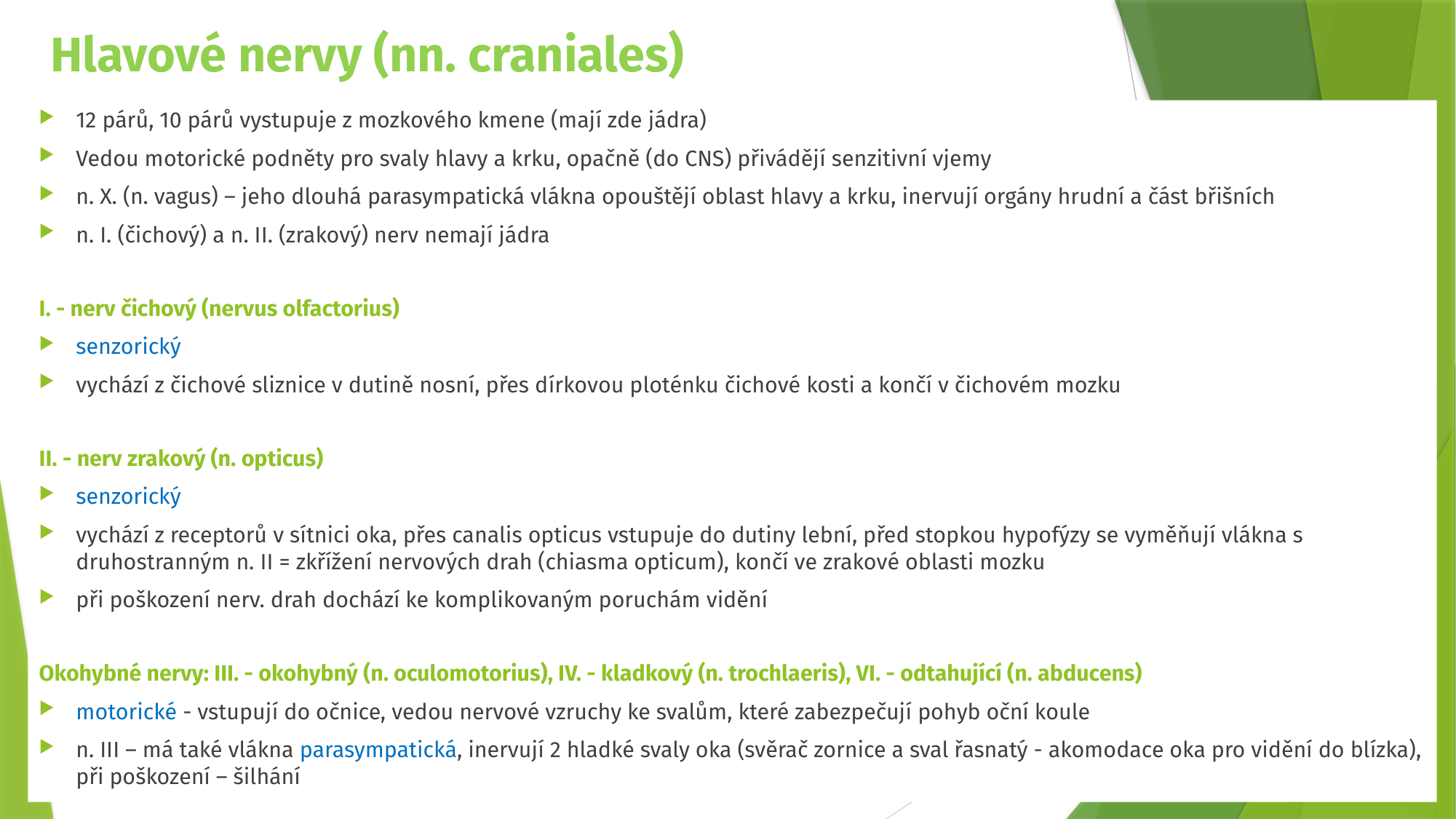

Hlavové nervy (nn. craniales)
12 párů, 10 párů vystupuje z mozkového kmene (mají zde jádra)
Vedou motorické podněty pro svaly hlavy a krku, opačně (do CNS) přivádějí senzitivní vjemy
n. X. (n. vagus) – jeho dlouhá parasympatická vlákna opouštějí oblast hlavy a krku, inervují orgány hrudní a část břišních
n. I. (čichový) a n. II. (zrakový) nerv nemají jádra

I. - nerv čichový (nervus olfactorius)
senzorický
vychází z čichové sliznice v dutině nosní, přes dírkovou ploténku čichové kosti a končí v čichovém mozku

II. - nerv zrakový (n. opticus)
senzorický
vychází z receptorů v sítnici oka, přes canalis opticus vstupuje do dutiny lební, před stopkou hypofýzy se vyměňují vlákna s druhostranným n. II = zkřížení nervových drah (chiasma opticum), končí ve zrakové oblasti mozku
při poškození nerv. drah dochází ke komplikovaným poruchám vidění

Okohybné nervy: III. - okohybný (n. oculomotorius), IV. - kladkový (n. trochlaeris), VI. - odtahující (n. abducens)
motorické - vstupují do očnice, vedou nervové vzruchy ke svalům, které zabezpečují pohyb oční koule
n. III – má také vlákna parasympatická, inervují 2 hladké svaly oka (svěrač zornice a sval řasnatý - akomodace oka pro vidění do blízka), při poškození – šilhání